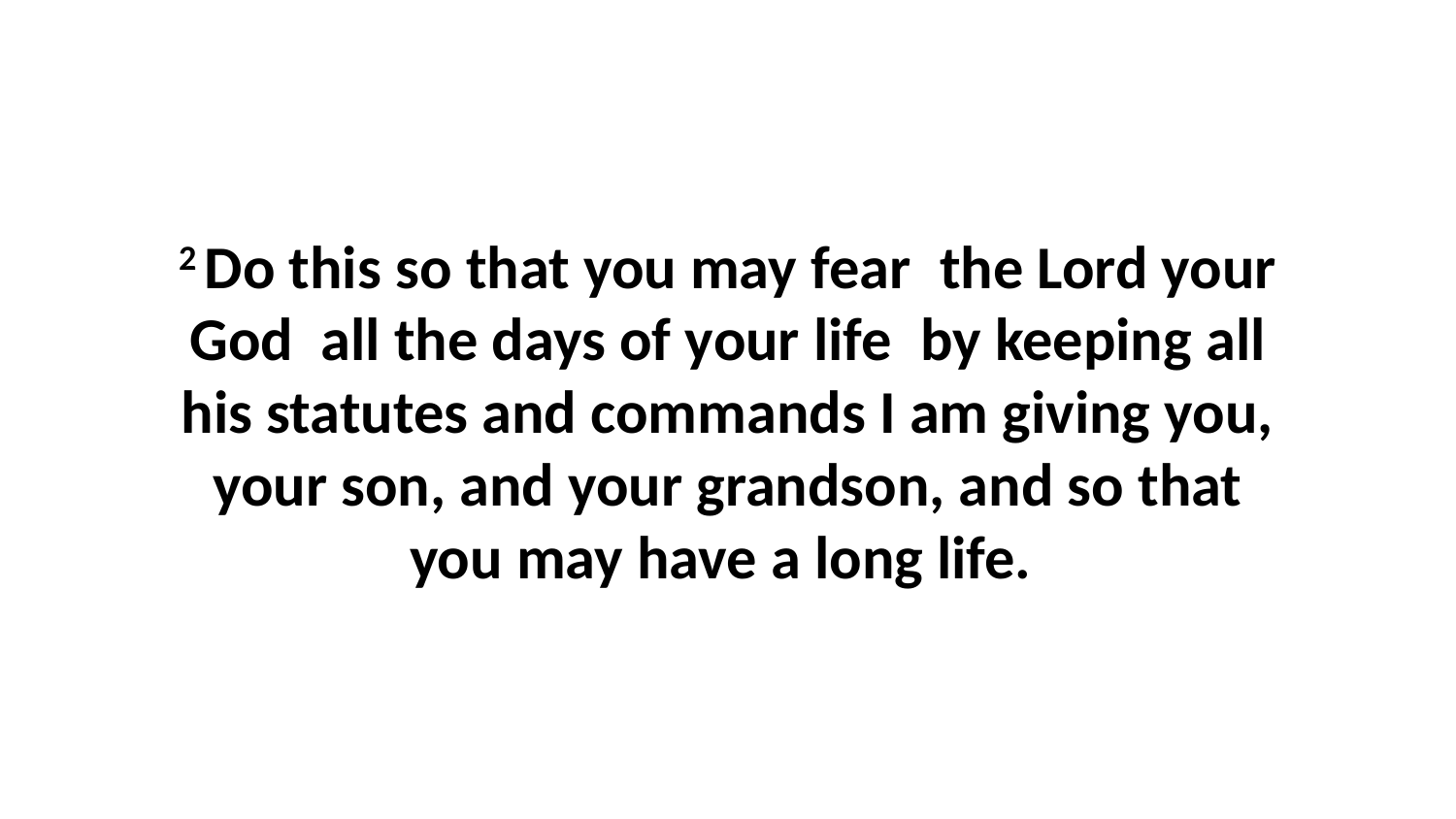

2 Do this so that you may fear  the Lord your God  all the days of your life  by keeping all his statutes and commands I am giving you, your son, and your grandson, and so that you may have a long life.